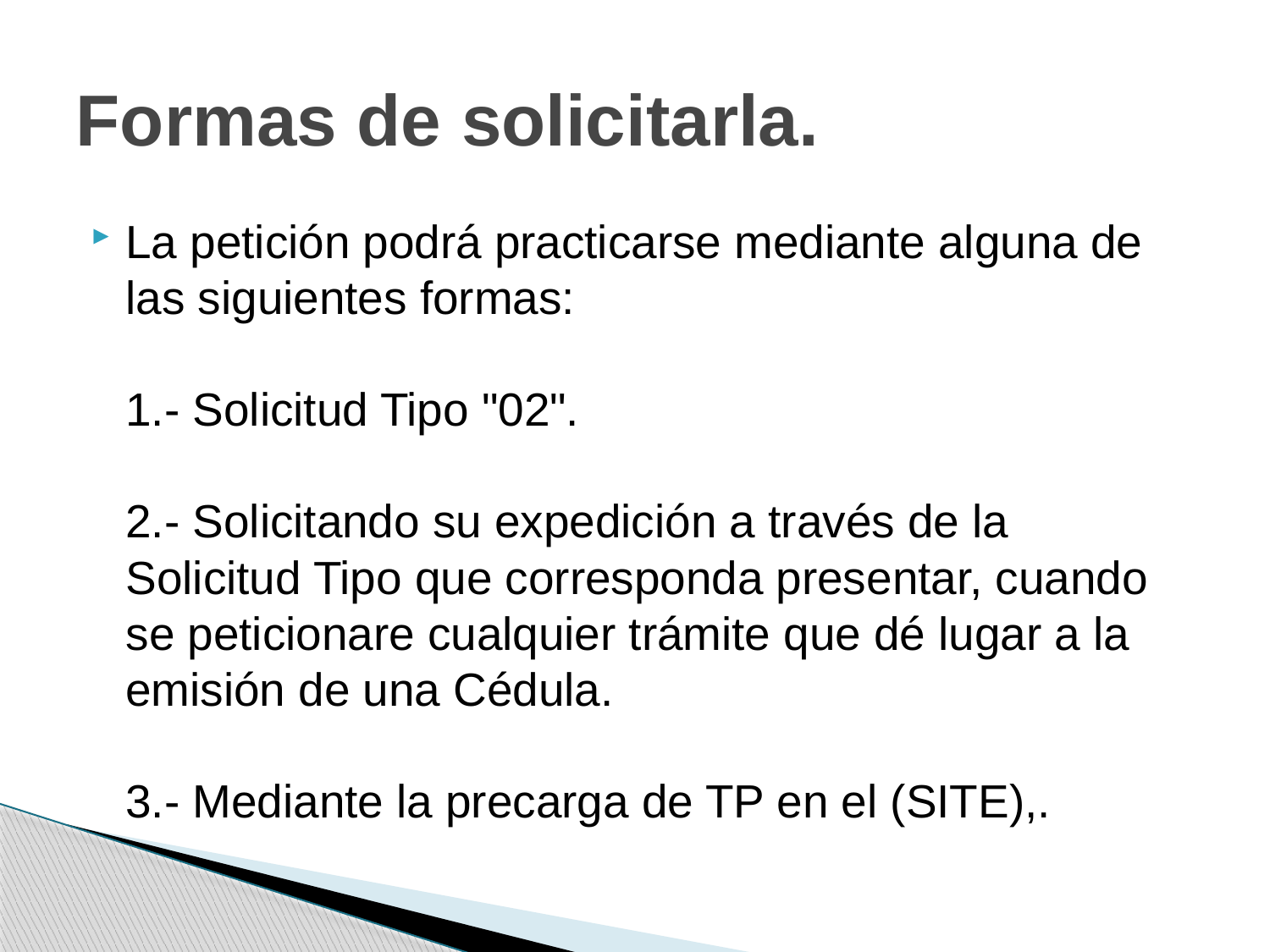

# Formas de solicitarla.
La petición podrá practicarse mediante alguna de las siguientes formas:
1.- Solicitud Tipo "02".
2.- Solicitando su expedición a través de la Solicitud Tipo que corresponda presentar, cuando se peticionare cualquier trámite que dé lugar a la emisión de una Cédula.
3.- Mediante la precarga de TP en el (SITE),.